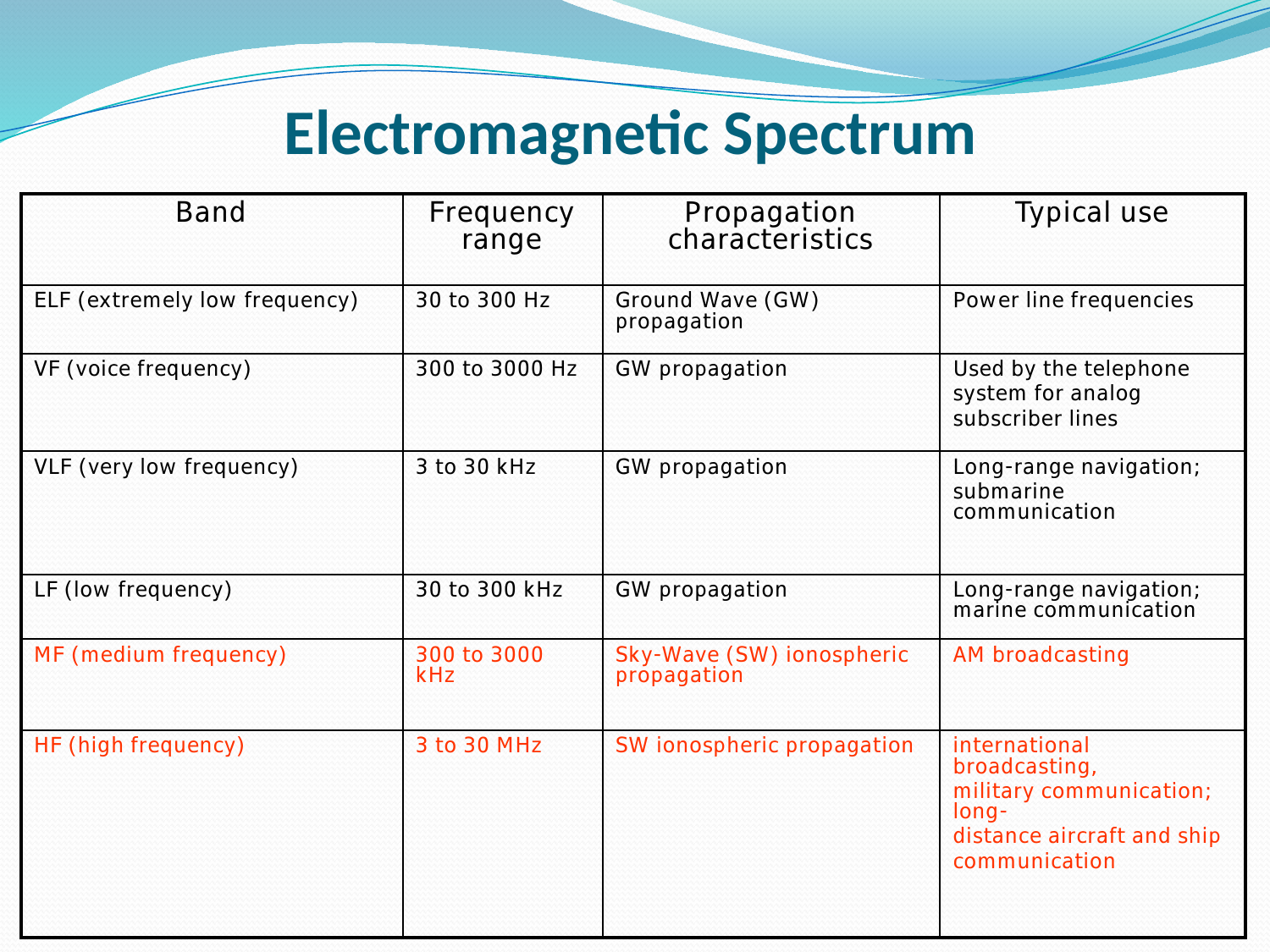

Electromagnetic Spectrum
| Band | Frequency range | Propagation characteristics | Typical use |
| --- | --- | --- | --- |
| ELF (extremely low frequency) | 30 to 300 Hz | Ground Wave (GW) propagation | Power line frequencies |
| VF (voice frequency) | 300 to 3000 Hz | GW propagation | Used by the telephone system for analog subscriber lines |
| VLF (very low frequency) | 3 to 30 kHz | GW propagation | Long-range navigation; submarine communication |
| LF (low frequency) | 30 to 300 kHz | GW propagation | Long-range navigation; marine communication |
| MF (medium frequency) | 300 to 3000 kHz | Sky-Wave (SW) ionospheric propagation | AM broadcasting |
| HF (high frequency) | 3 to 30 MHz | SW ionospheric propagation | international broadcasting, military communication; long- distance aircraft and ship communication |